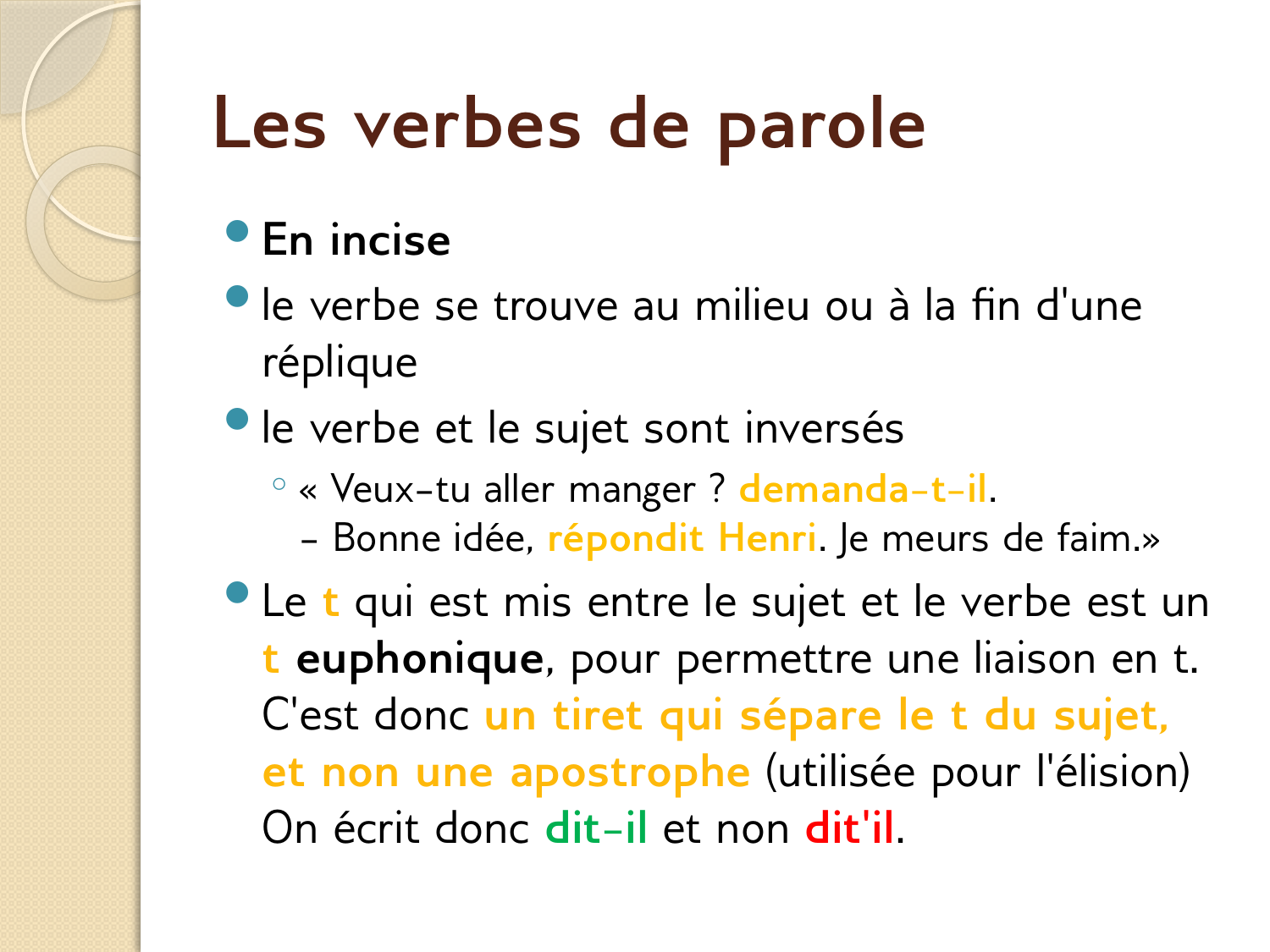

# Les verbes de parole
En incise
le verbe se trouve au milieu ou à la fin d'une réplique
le verbe et le sujet sont inversés
« Veux–tu aller manger ? demanda–t–il.
– Bonne idée, répondit Henri. Je meurs de faim.»
Le t qui est mis entre le sujet et le verbe est un t euphonique, pour permettre une liaison en t. C'est donc un tiret qui sépare le t du sujet, et non une apostrophe (utilisée pour l'élision) On écrit donc dit–il et non dit'il.